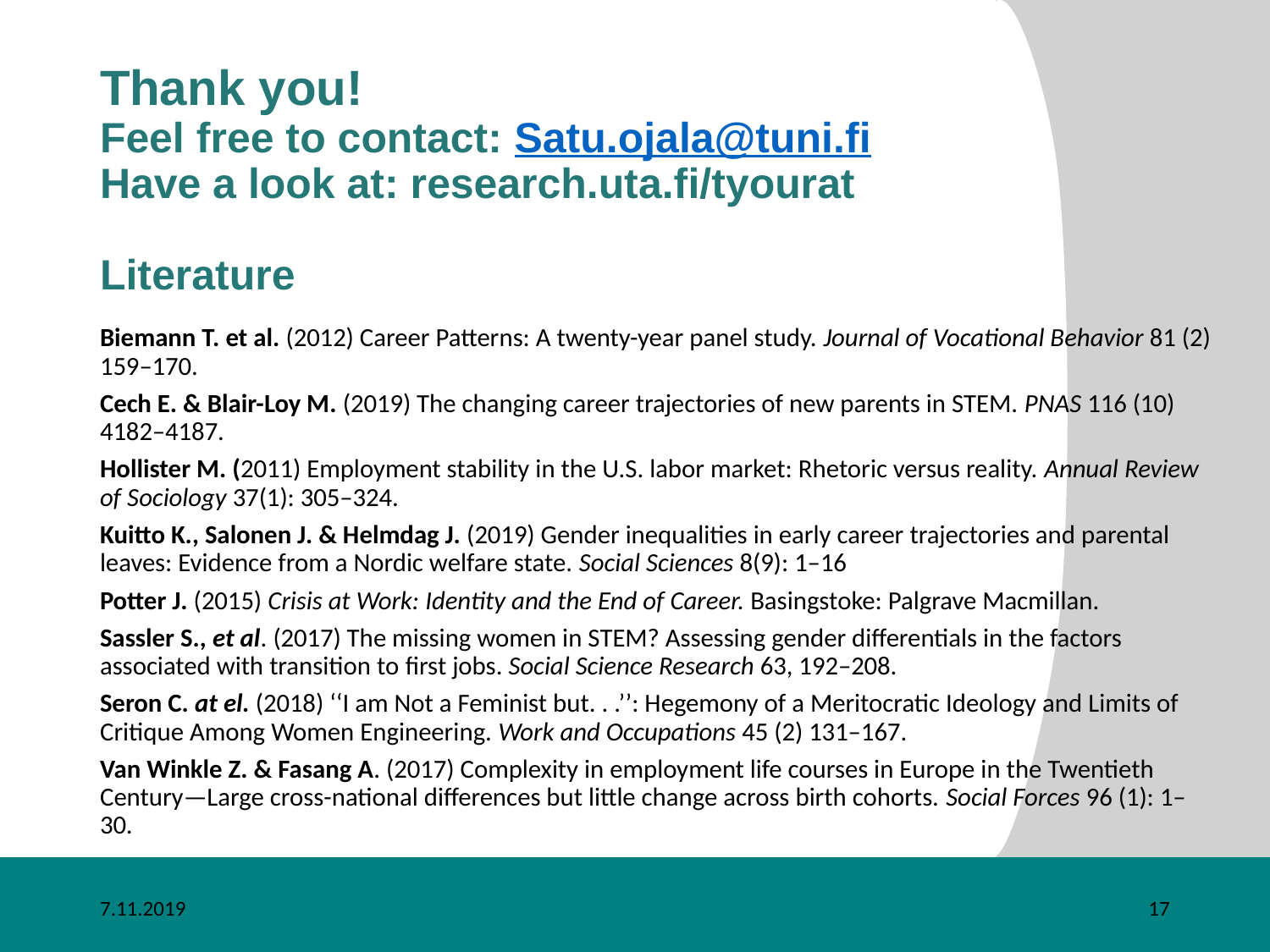

# Thank you! Feel free to contact: Satu.ojala@tuni.fi Have a look at: research.uta.fi/tyourat Literature
Biemann T. et al. (2012) Career Patterns: A twenty-year panel study. Journal of Vocational Behavior 81 (2) 159–170.
Cech E. & Blair-Loy M. (2019) The changing career trajectories of new parents in STEM. PNAS 116 (10) 4182–4187.
Hollister M. (2011) Employment stability in the U.S. labor market: Rhetoric versus reality. Annual Review of Sociology 37(1): 305–324.
Kuitto K., Salonen J. & Helmdag J. (2019) Gender inequalities in early career trajectories and parental leaves: Evidence from a Nordic welfare state. Social Sciences 8(9): 1–16
Potter J. (2015) Crisis at Work: Identity and the End of Career. Basingstoke: Palgrave Macmillan.
Sassler S., et al. (2017) The missing women in STEM? Assessing gender differentials in the factors associated with transition to ﬁrst jobs. Social Science Research 63, 192–208.
Seron C. at el. (2018) ‘‘I am Not a Feminist but. . .’’: Hegemony of a Meritocratic Ideology and Limits of Critique Among Women Engineering. Work and Occupations 45 (2) 131–167.
Van Winkle Z. & Fasang A. (2017) Complexity in employment life courses in Europe in the Twentieth Century—Large cross-national differences but little change across birth cohorts. Social Forces 96 (1): 1–30.

7.11.2019
17